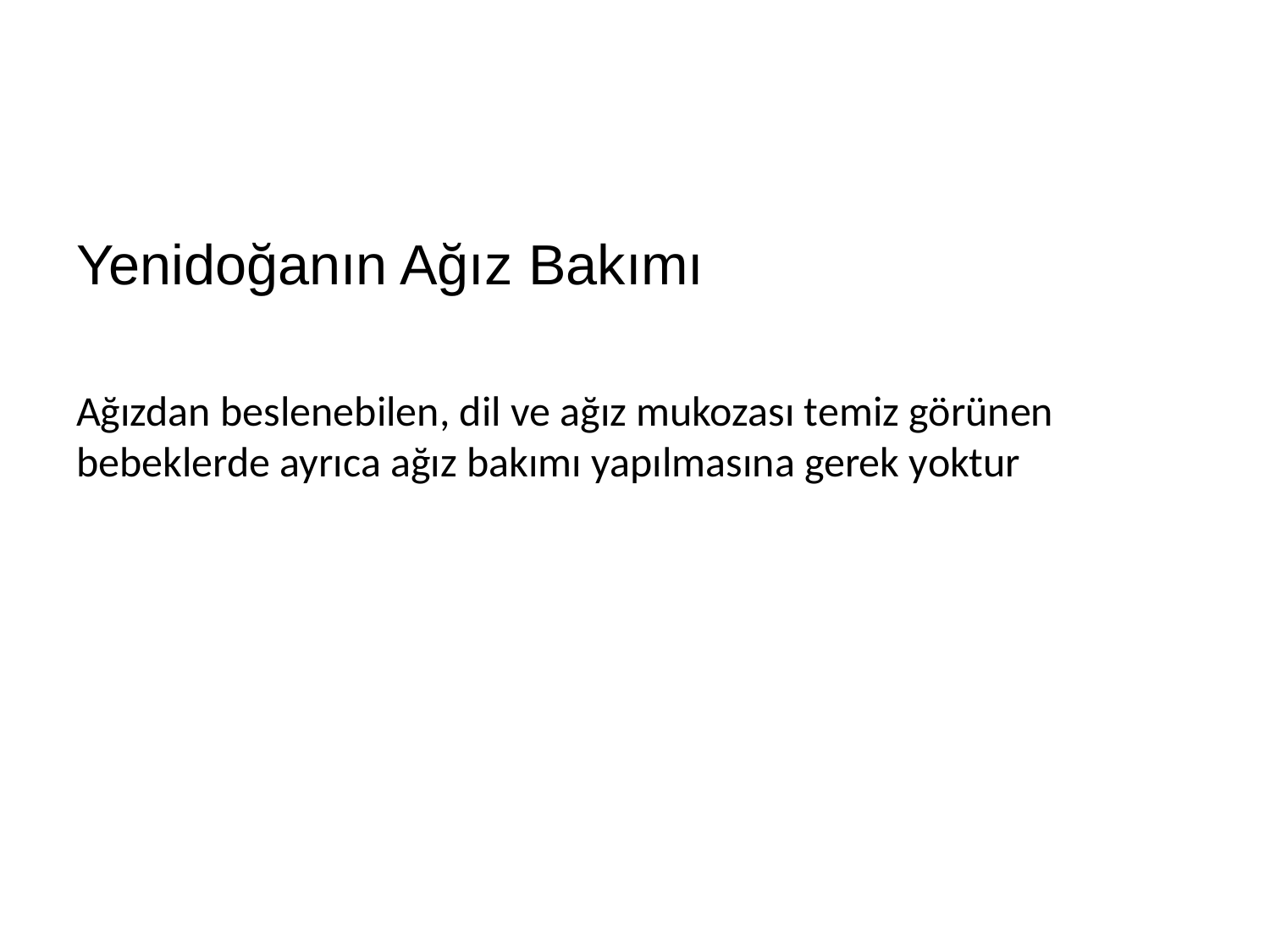

#
Yenidoğanın Ağız Bakımı

Ağızdan beslenebilen, dil ve ağız mukozası temiz görünen bebeklerde ayrıca ağız bakımı yapılmasına gerek yoktur